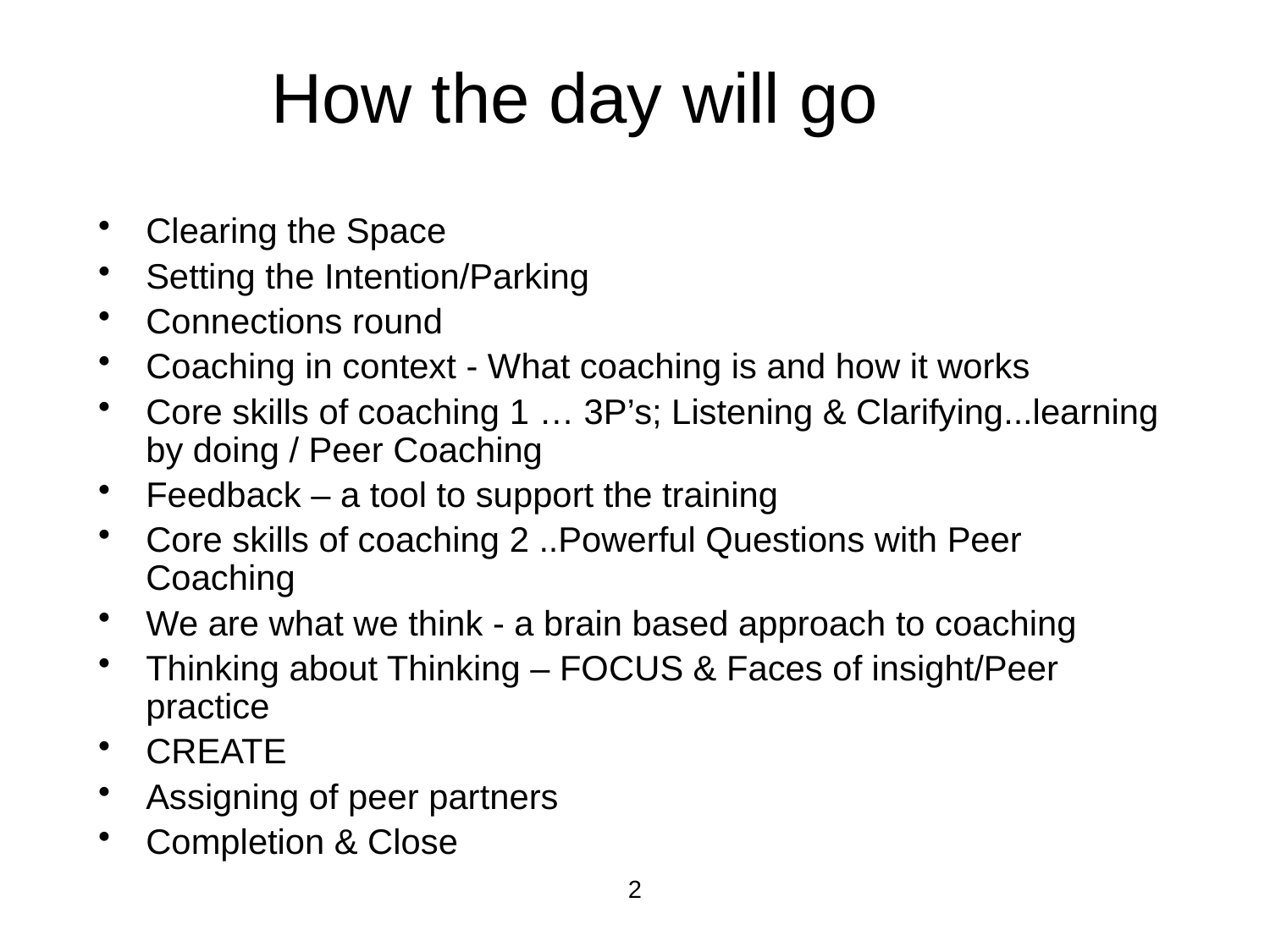

How the day will go…
Clearing the Space
Setting the Intention/Parking
Connections round
Coaching in context - What coaching is and how it works
Core skills of coaching 1 … 3P’s; Listening & Clarifying...learning by doing / Peer Coaching
Feedback – a tool to support the training
Core skills of coaching 2 ..Powerful Questions with Peer Coaching
We are what we think - a brain based approach to coaching
Thinking about Thinking – FOCUS & Faces of insight/Peer practice
CREATE
Assigning of peer partners
Completion & Close

2